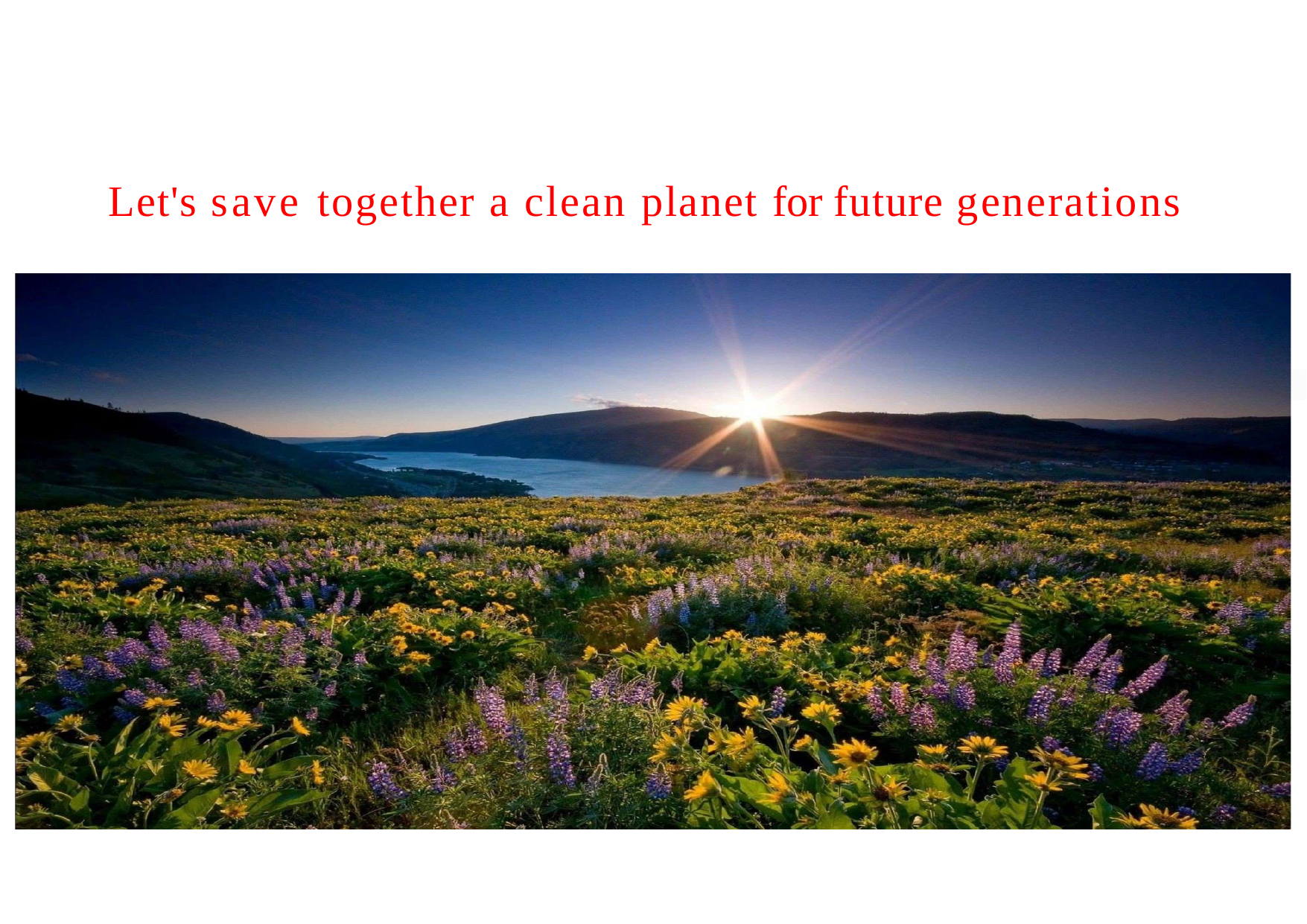

# Let's save together a clean planet for future generations

8